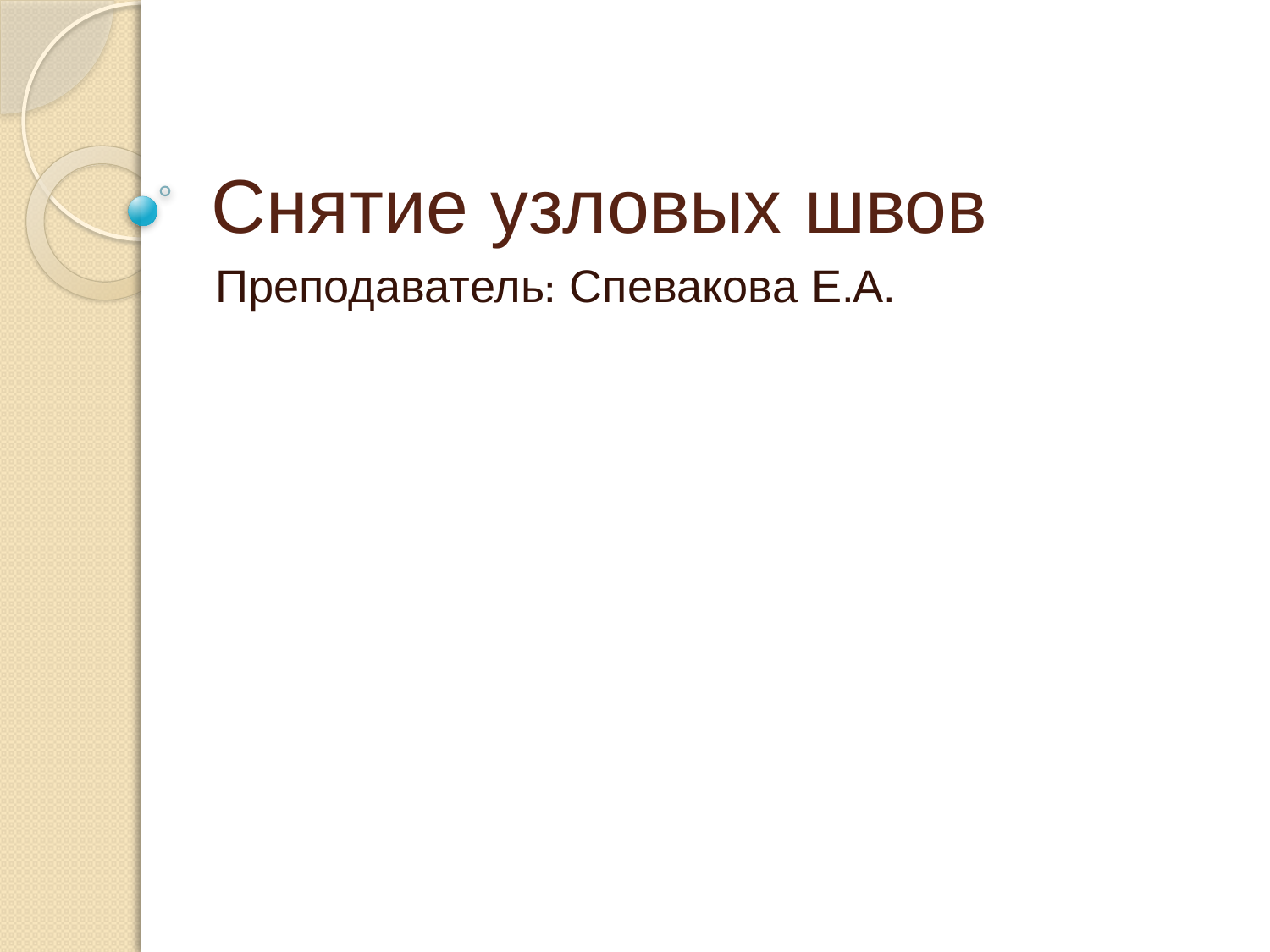

# Снятие узловых швов
Преподаватель: Спевакова Е.А.